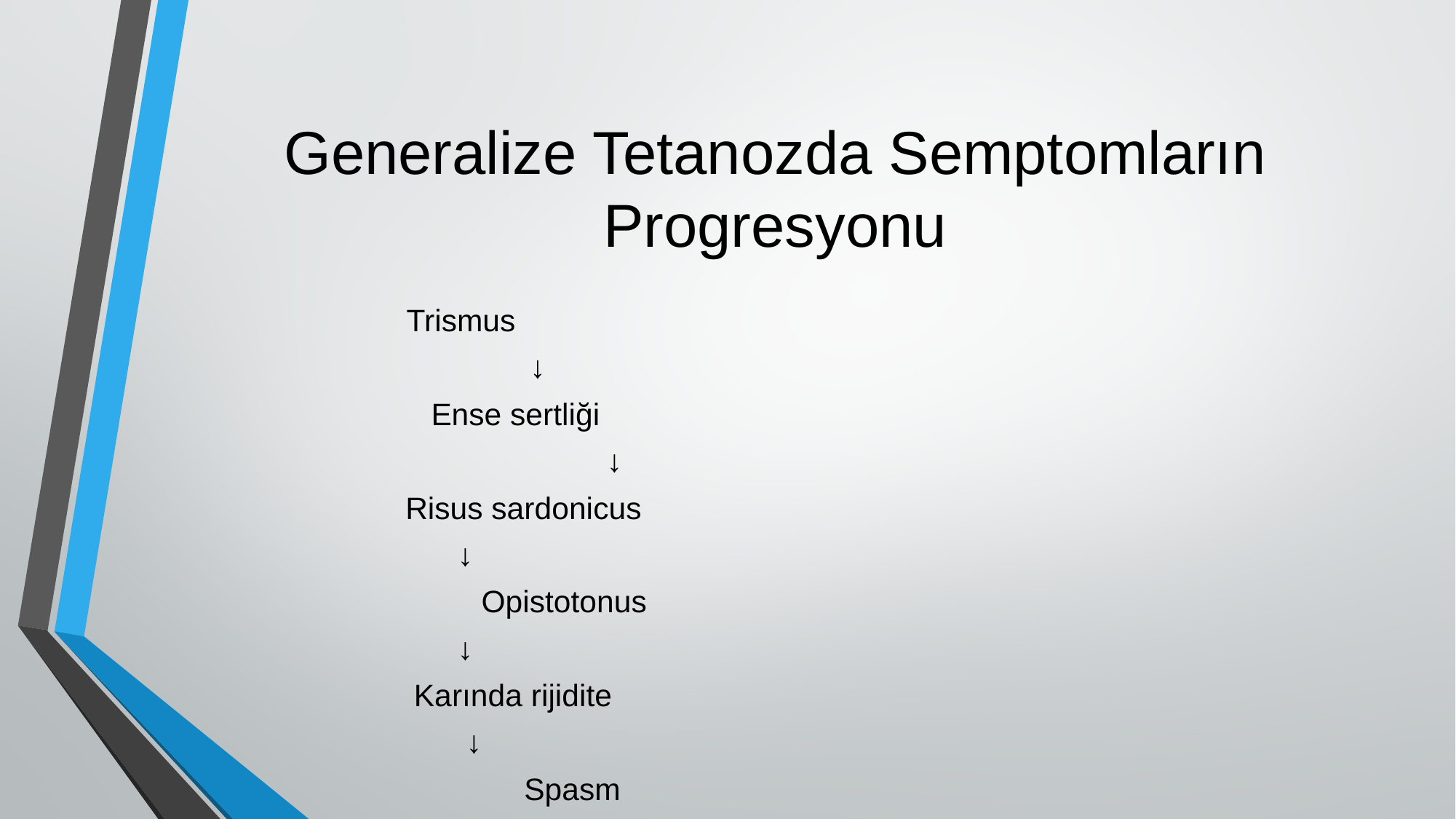

# Generalize Tetanozda Semptomların Progresyonu

Trismus
                                        ↓
				        Ense sertliği
                                                 ↓
 				     Risus sardonicus
					      ↓
			                   Opistotonus
					      ↓
				      Karında rijidite
					       ↓
			                        Spasm